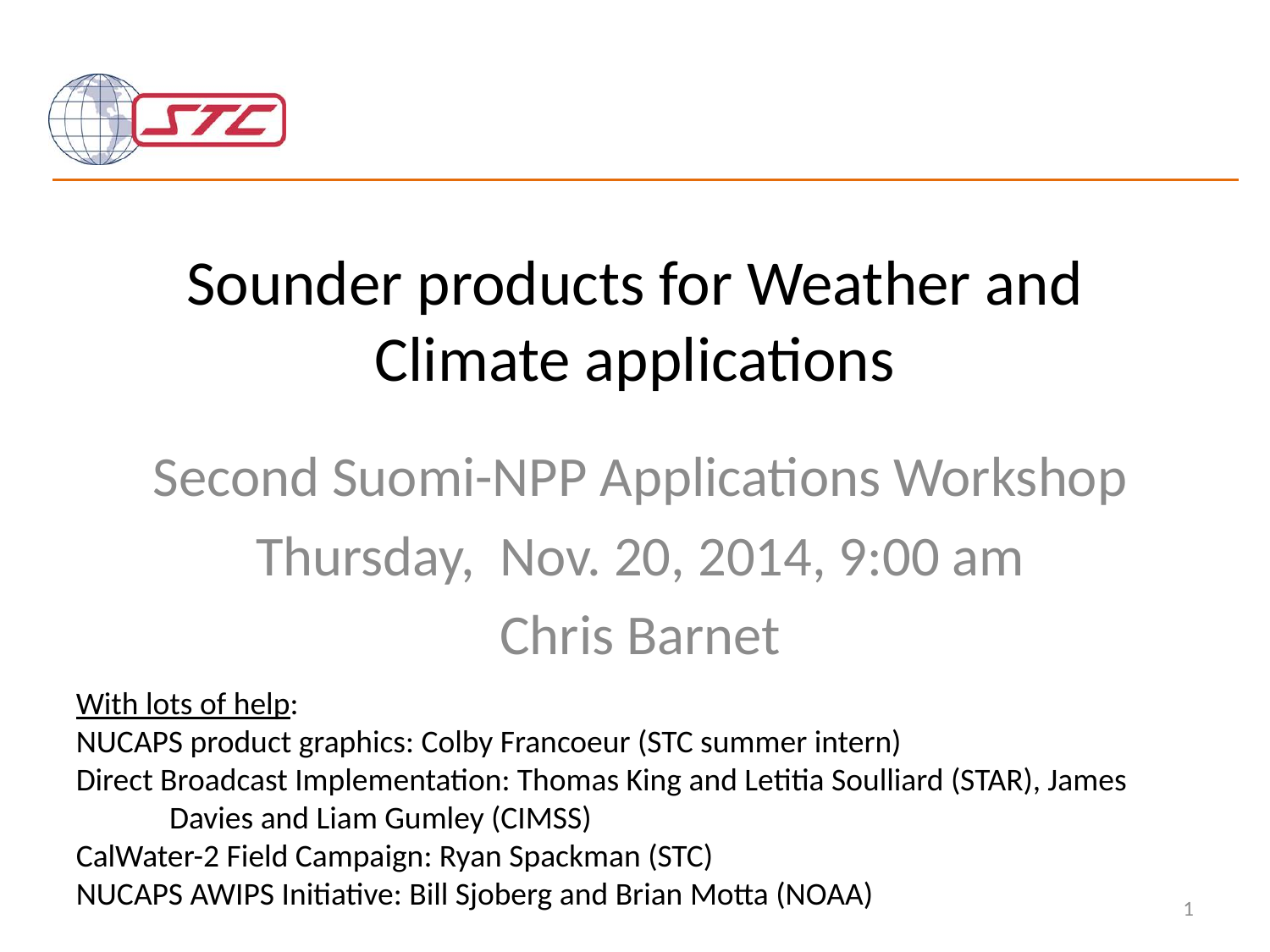

# Sounder products for Weather and Climate applications
Second Suomi-NPP Applications Workshop
Thursday,  Nov. 20, 2014, 9:00 am
Chris Barnet
With lots of help:
NUCAPS product graphics: Colby Francoeur (STC summer intern)
Direct Broadcast Implementation: Thomas King and Letitia Soulliard (STAR), James
             Davies and Liam Gumley (CIMSS)
CalWater-2 Field Campaign: Ryan Spackman (STC)
NUCAPS AWIPS Initiative: Bill Sjoberg and Brian Motta (NOAA)
1